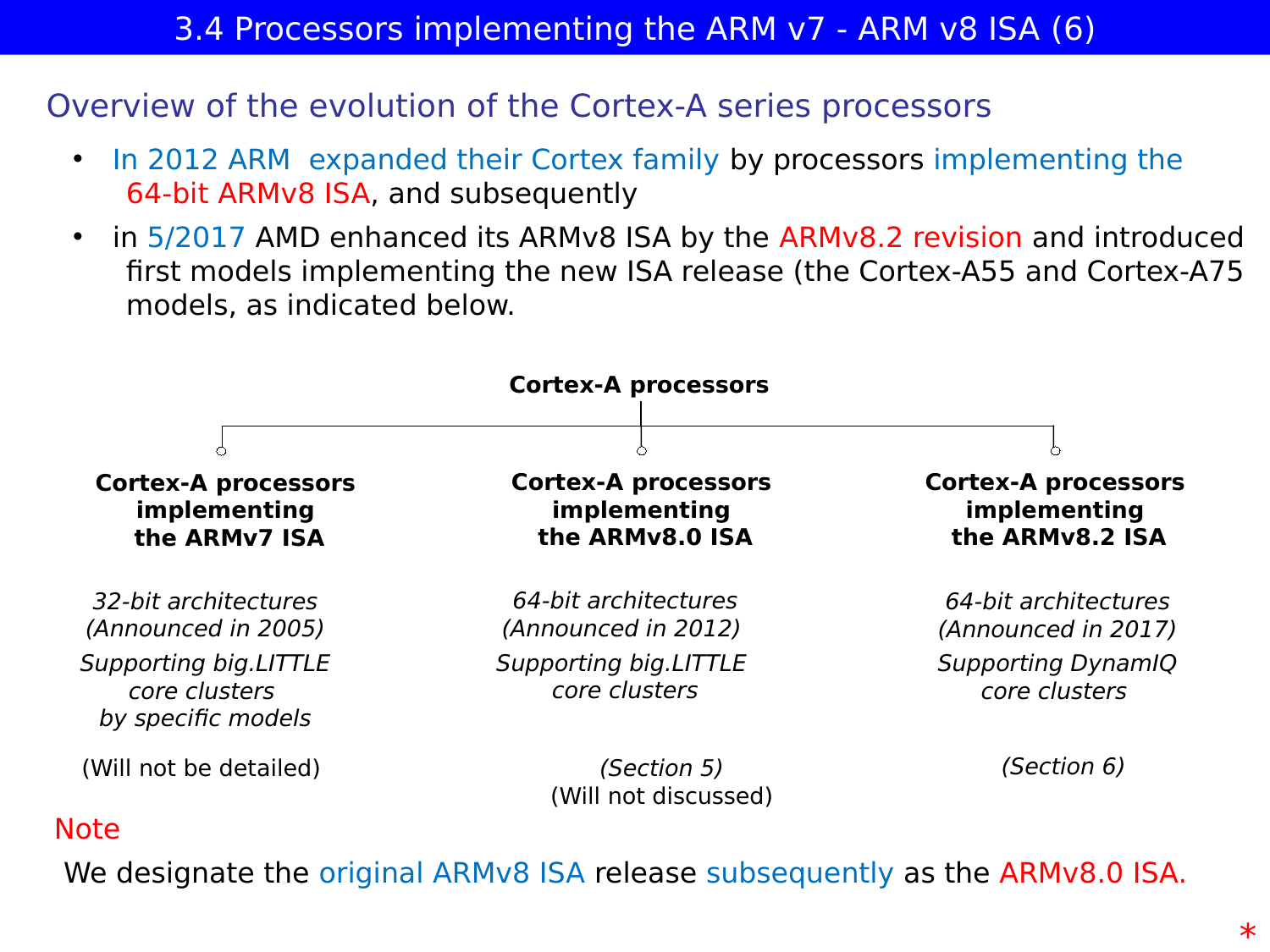

# 3.4 Processors implementing the ARM v7 - ARM v8 ISA (6)
Overview of the evolution of the Cortex-A series processors
In 2012 ARM  expanded their Cortex family by processors implementing the
      64-bit ARMv8 ISA, and subsequently
in 5/2017 AMD enhanced its ARMv8 ISA by the ARMv8.2 revision and introduced
      first models implementing the new ISA release (the Cortex-A55 and Cortex-A75
      models, as indicated below.

Cortex-A processors

Cortex-A processors implementing
 the ARMv8.2 ISA
Cortex-A processors implementing
 the ARMv8.0 ISA
Cortex-A processors implementing
 the ARMv7 ISA
64-bit architectures
(Announced in 2012)
Supporting big.LITTLE
core clusters
32-bit architectures
(Announced in 2005)
Supporting big.LITTLE
core clusters
by specific models
64-bit architectures
(Announced in 2017)
Supporting DynamIQ
core clusters
(Section 6)
(Will not be detailed)
(Section 5)
(Will not discussed)
Note
We designate the original ARMv8 ISA release subsequently as the ARMv8.0 ISA.
*